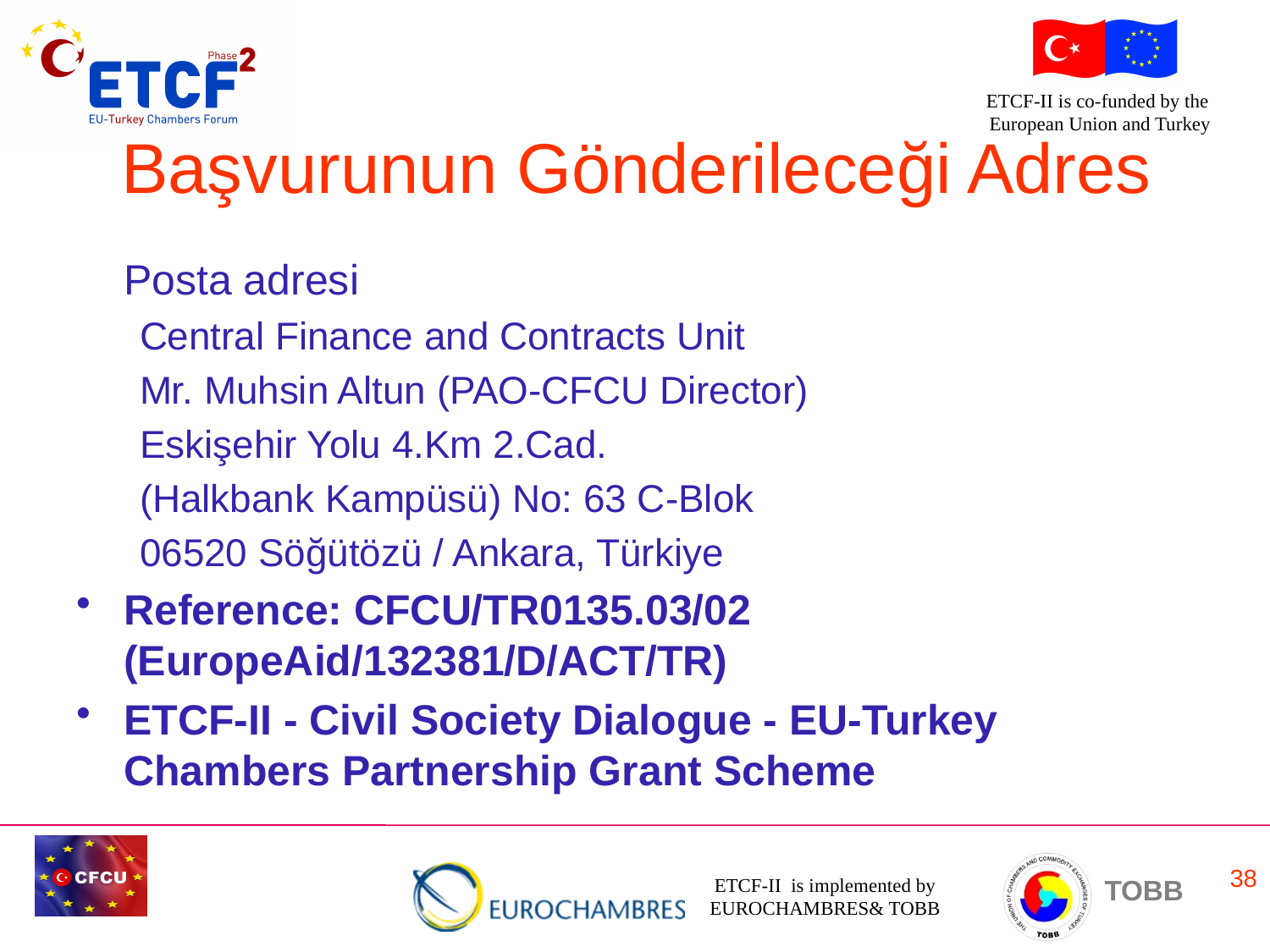

# Başvurunun Gönderileceği Adres
	Posta adresi
Central Finance and Contracts Unit
Mr. Muhsin Altun (PAO-CFCU Director)
Eskişehir Yolu 4.Km 2.Cad.
(Halkbank Kampüsü) No: 63 C-Blok
06520 Söğütözü / Ankara, Türkiye
Reference: CFCU/TR0135.03/02 (EuropeAid/132381/D/ACT/TR)
ETCF-II - Civil Society Dialogue - EU-Turkey Chambers Partnership Grant Scheme
38